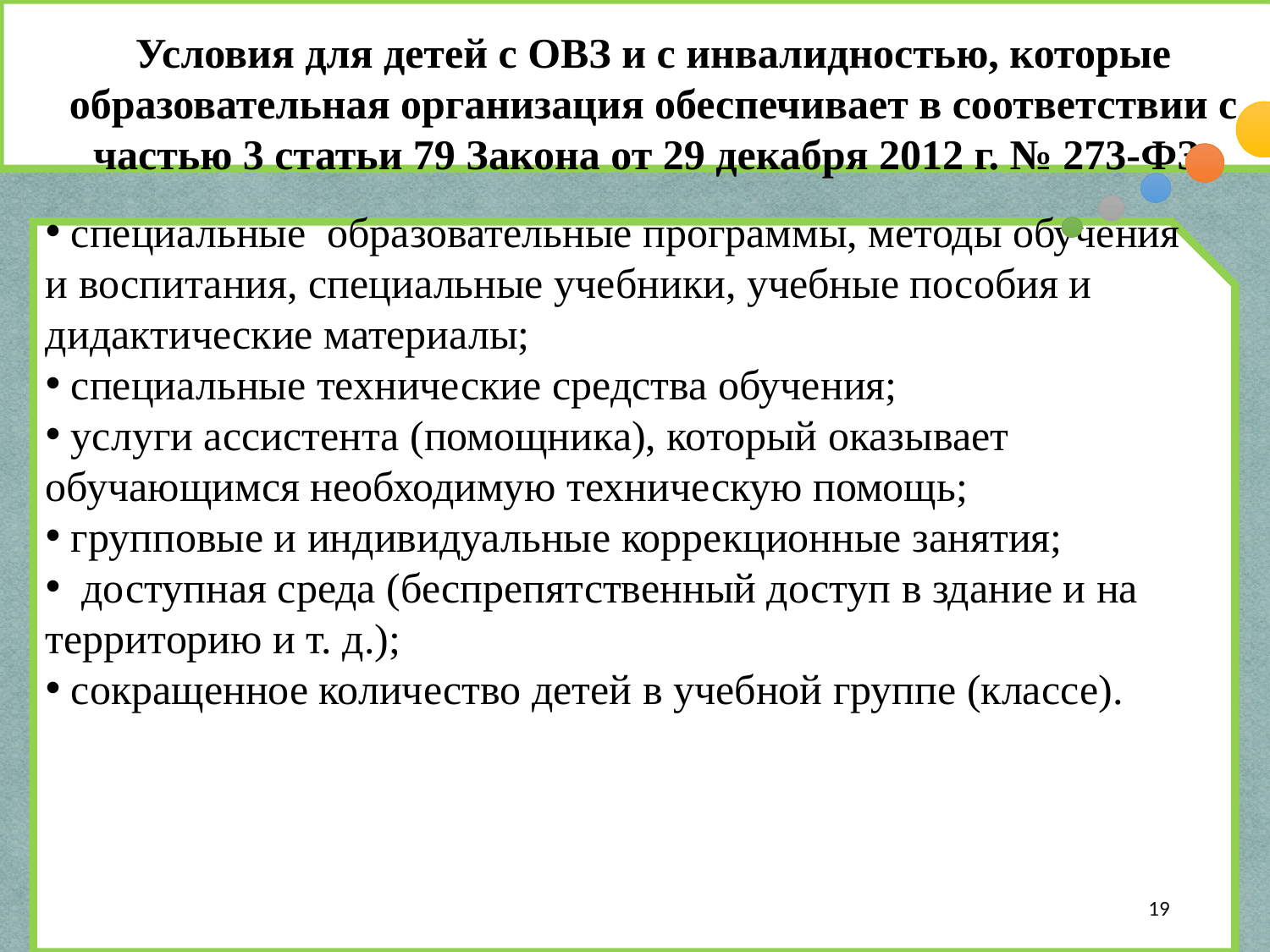

Условия для детей с ОВЗ и с инвалидностью, которые образовательная организация обеспечивает в соответствии с частью 3 статьи 79 Закона от 29 декабря 2012 г. № 273-ФЗ:

· специальные образовательные программы и методы обучения и воспитания;
·

 специальные  образовательные программы, методы обучения и воспитания, специальные учебники, учебные пособия и дидактические материалы;
 специальные технические средства обучения;
 услуги ассистента (помощника), который оказывает обучающимся необходимую техническую помощь;
 групповые и индивидуальные коррекционные занятия;
  доступная среда (беспрепятственный доступ в здание и на территорию и т. д.);
 сокращенное количество детей в учебной группе (классе).

19